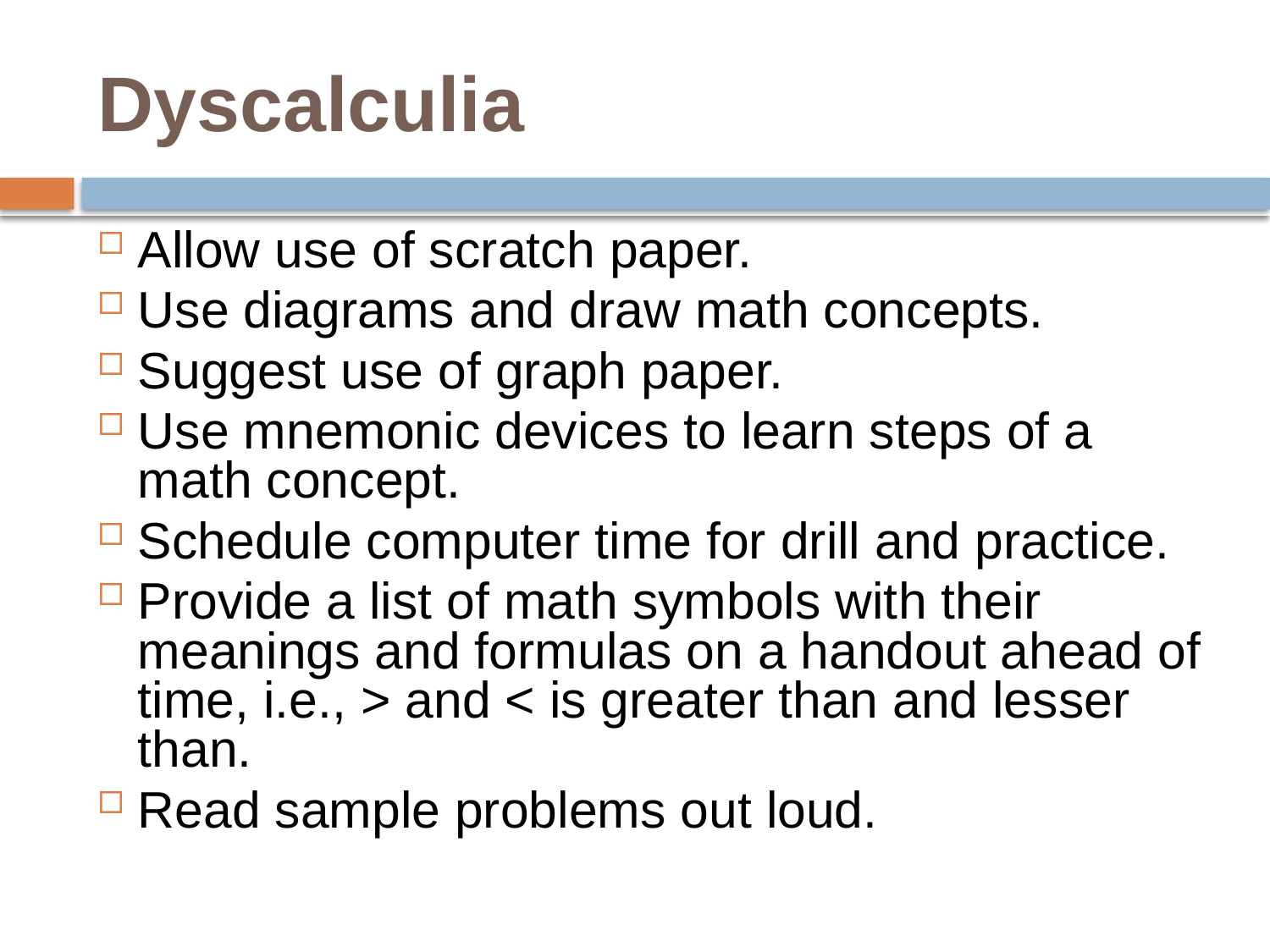

# Dyscalculia
Allow use of scratch paper.
Use diagrams and draw math concepts.
Suggest use of graph paper.
Use mnemonic devices to learn steps of a math concept.
Schedule computer time for drill and practice.
Provide a list of math symbols with their meanings and formulas on a handout ahead of time, i.e., > and < is greater than and lesser than.
Read sample problems out loud.